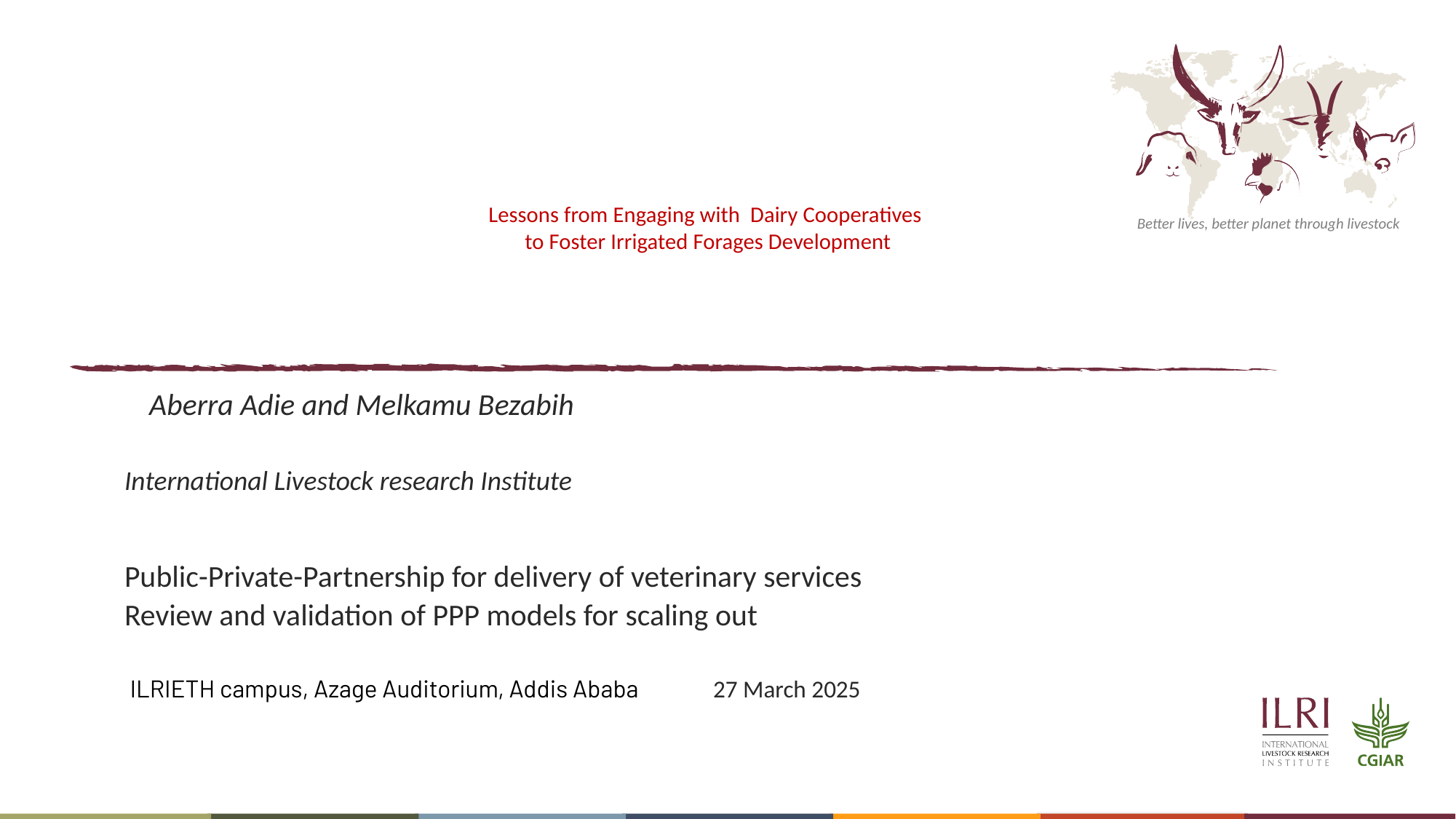

# Lessons from Engaging with  Dairy Cooperatives to Foster Irrigated Forages Development
    Aberra Adie and Melkamu Bezabih

International Livestock research Institute
Public-Private-Partnership for delivery of veterinary services
Review and validation of PPP models for scaling out

 ILRIETH campus, Azage Auditorium, Addis Ababa               27 March 2025